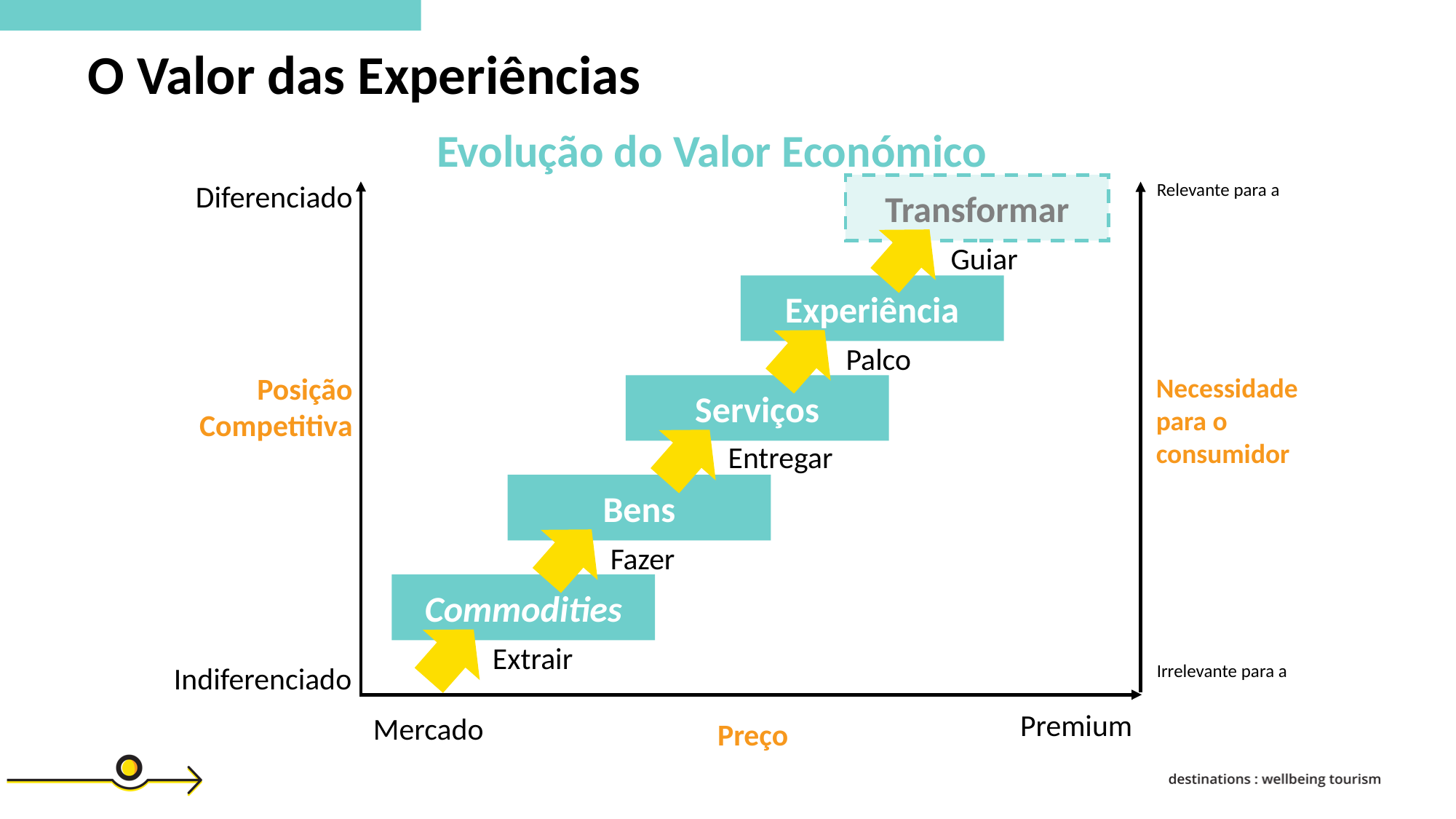

O Valor das Experiências
Evolução do Valor Económico
Diferenciado
Relevante para a
Transformar

Guiar
Experiência

Palco
Posição Competitiva
Necessidade para o consumidor
Serviços

Entregar
Bens

Fazer
Commodities

Extrair
Indiferenciado
Irrelevante para a
Premium
Mercado
Preço